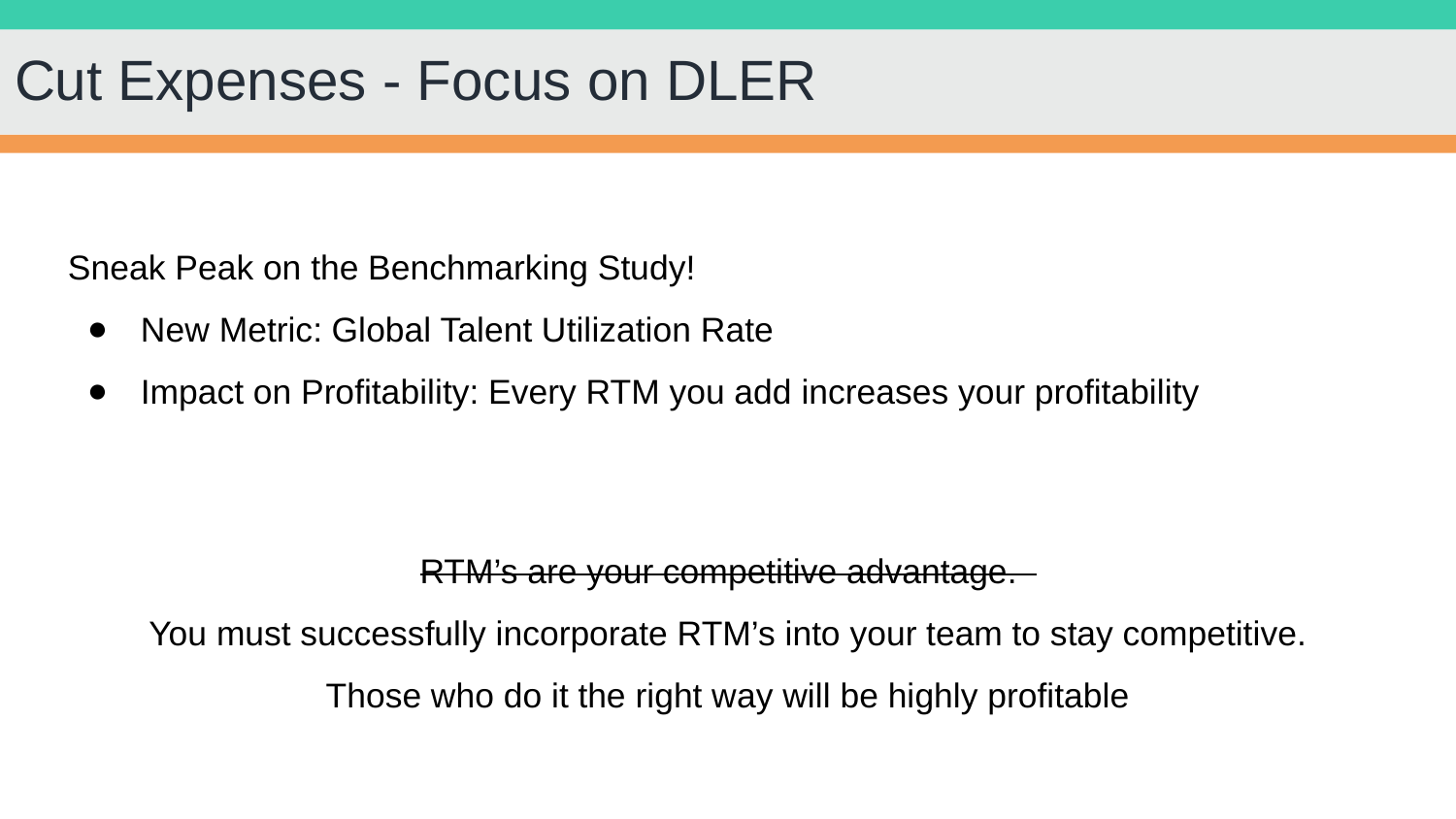

# Cut Expenses - Focus on DLER
Sneak Peak on the Benchmarking Study!
New Metric: Global Talent Utilization Rate
Impact on Profitability: Every RTM you add increases your profitability

RTM’s are your competitive advantage.
You must successfully incorporate RTM’s into your team to stay competitive.
Those who do it the right way will be highly profitable